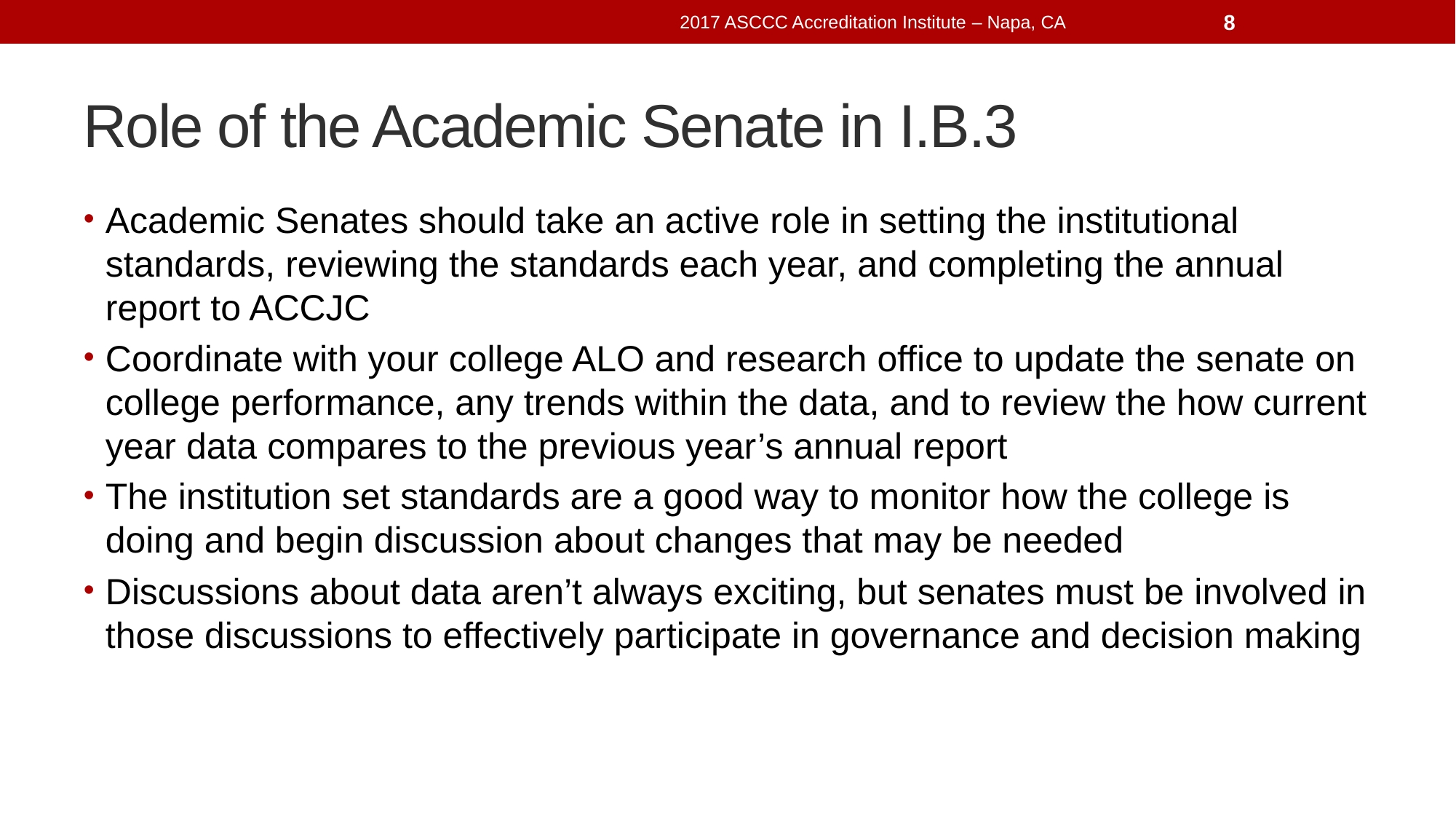

2017 ASCCC Accreditation Institute – Napa, CA
8
# Role of the Academic Senate in I.B.3
Academic Senates should take an active role in setting the institutional standards, reviewing the standards each year, and completing the annual report to ACCJC
Coordinate with your college ALO and research office to update the senate on college performance, any trends within the data, and to review the how current year data compares to the previous year’s annual report
The institution set standards are a good way to monitor how the college is doing and begin discussion about changes that may be needed
Discussions about data aren’t always exciting, but senates must be involved in those discussions to effectively participate in governance and decision making